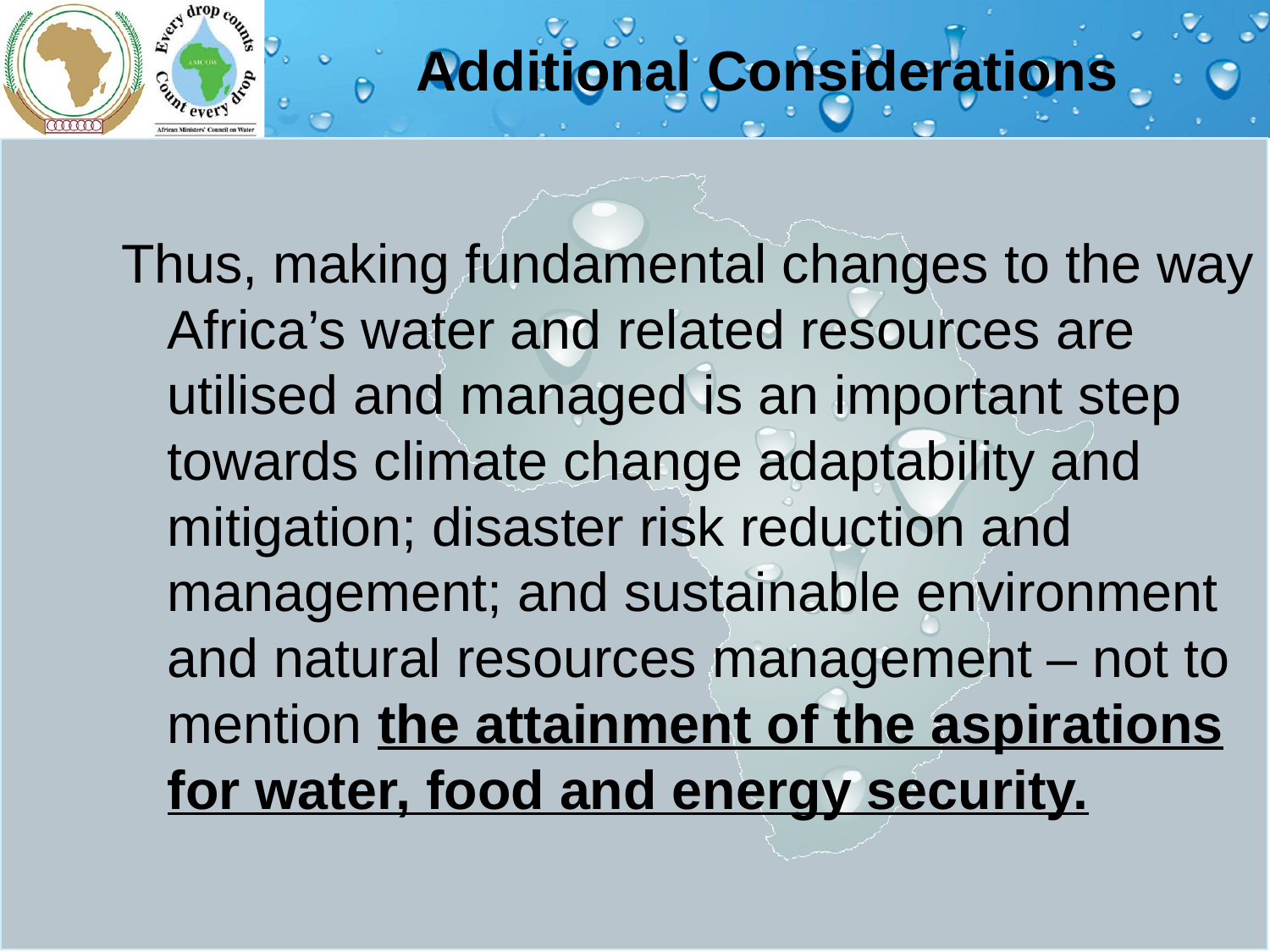

# Additional Considerations
Thus, making fundamental changes to the way Africa’s water and related resources are utilised and managed is an important step towards climate change adaptability and mitigation; disaster risk reduction and management; and sustainable environment and natural resources management – not to mention the attainment of the aspirations for water, food and energy security.